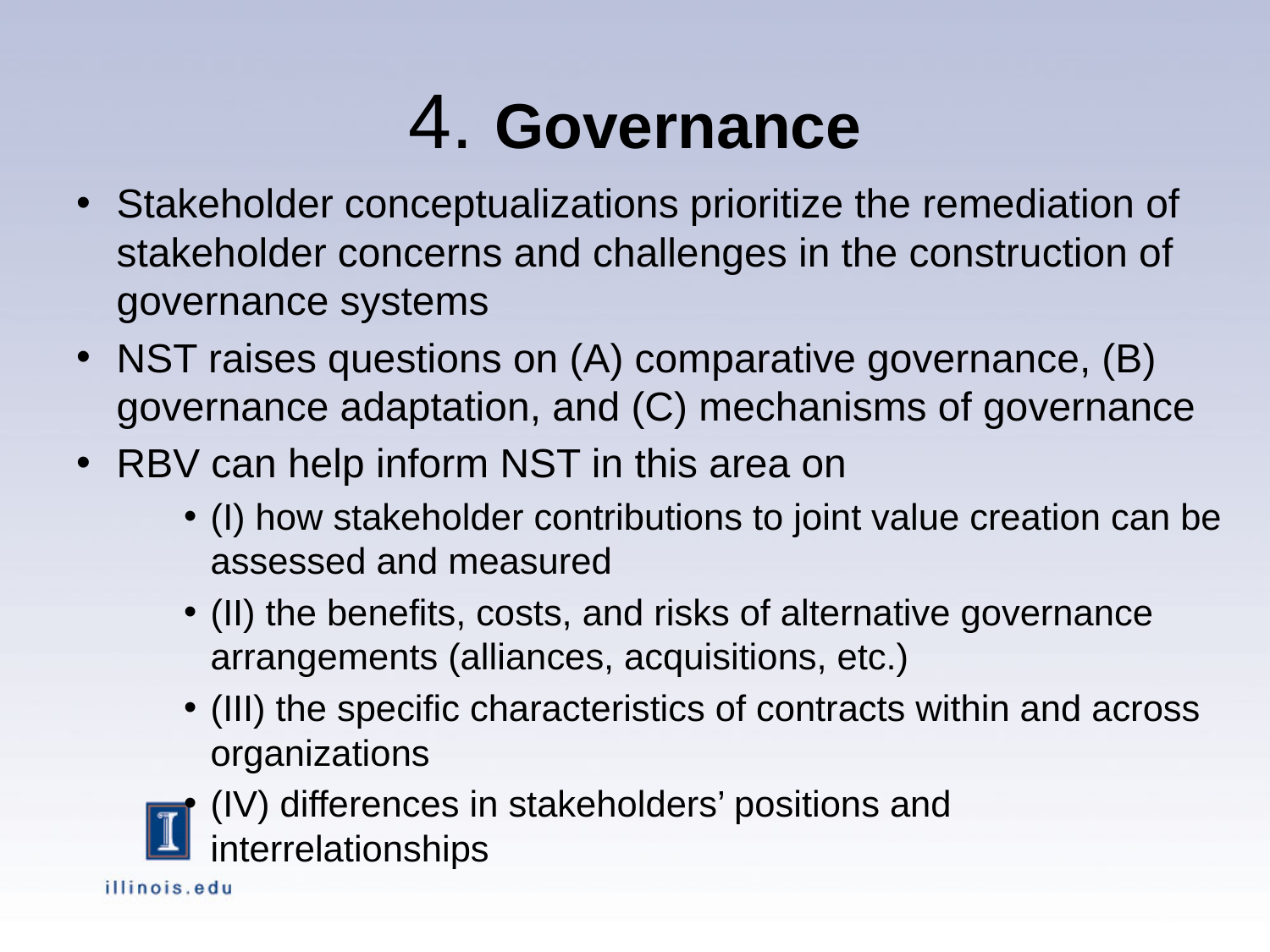

# 4. Governance
Stakeholder conceptualizations prioritize the remediation of stakeholder concerns and challenges in the construction of governance systems
NST raises questions on (A) comparative governance, (B) governance adaptation, and (C) mechanisms of governance
RBV can help inform NST in this area on
(I) how stakeholder contributions to joint value creation can be assessed and measured
(II) the benefits, costs, and risks of alternative governance arrangements (alliances, acquisitions, etc.)
(III) the specific characteristics of contracts within and across organizations
(IV) differences in stakeholders’ positions and interrelationships